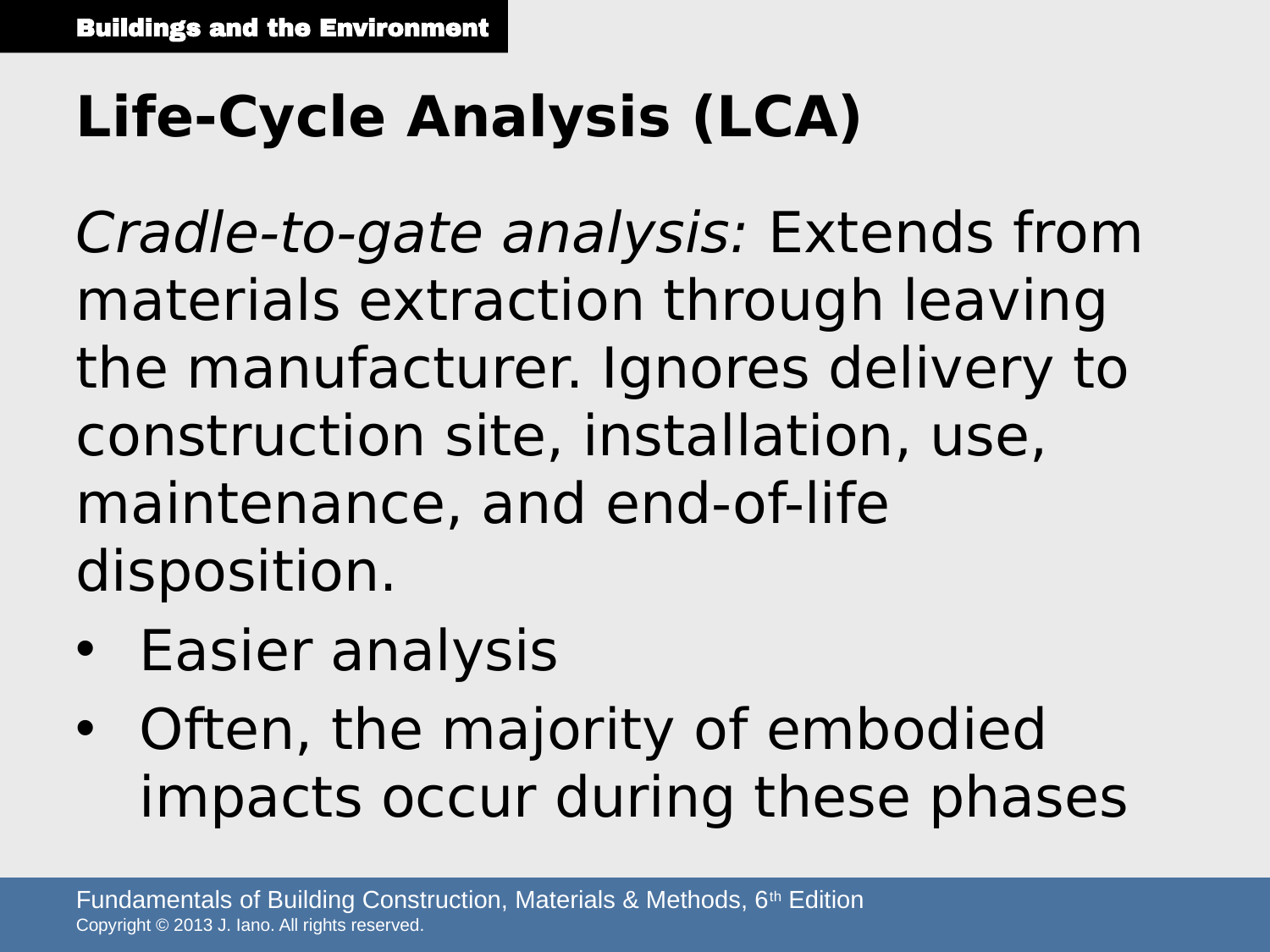

# Life-Cycle Analysis (LCA)
Cradle-to-gate analysis: Extends from materials extraction through leaving the manufacturer. Ignores delivery to construction site, installation, use, maintenance, and end-of-life disposition.
Easier analysis
Often, the majority of embodied impacts occur during these phases